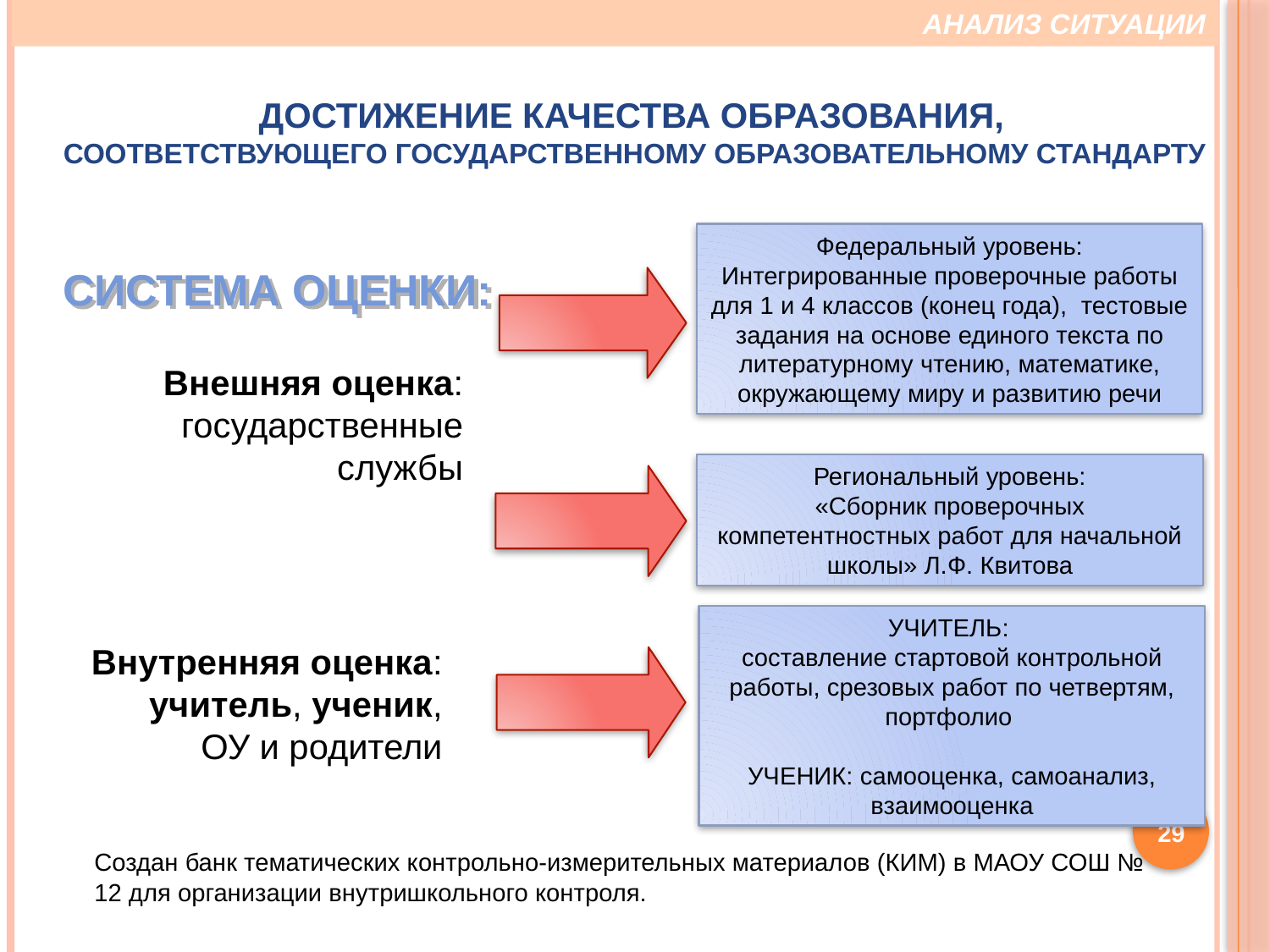

АНАЛИЗ СИТУАЦИИ
Достижение качества образования,
соответствующего государственному образовательному стандарту
Федеральный уровень:
Интегрированные проверочные работы для 1 и 4 классов (конец года),  тестовые задания на основе единого текста по литературному чтению, математике, окружающему миру и развитию речи
# Система оценки:

Внешняя оценка:
государственные службы
Региональный уровень:
«Сборник проверочных компетентностных работ для начальной школы» Л.Ф. Квитова

УЧИТЕЛЬ:
составление стартовой контрольной работы, срезовых работ по четвертям, портфолио

УЧЕНИК: самооценка, самоанализ, взаимооценка
Внутренняя оценка:
учитель, ученик,
ОУ и родители

29
Создан банк тематических контрольно-измерительных материалов (КИМ) в МАОУ СОШ № 12 для организации внутришкольного контроля.